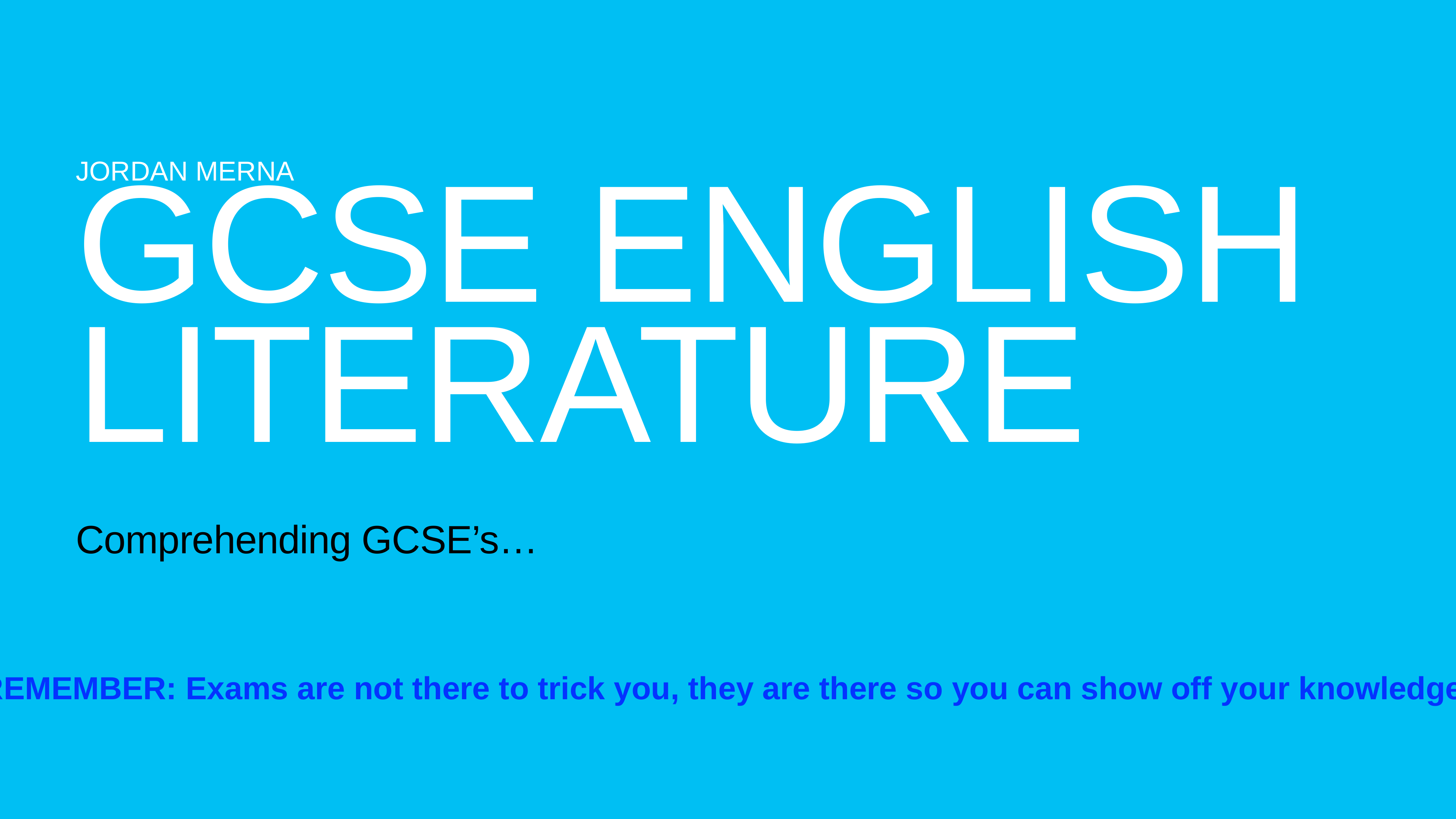

Jordan MErna
# gcse english Literature
Comprehending GCSE’s…
REMEMBER: Exams are not there to trick you, they are there so you can show off your knowledge!